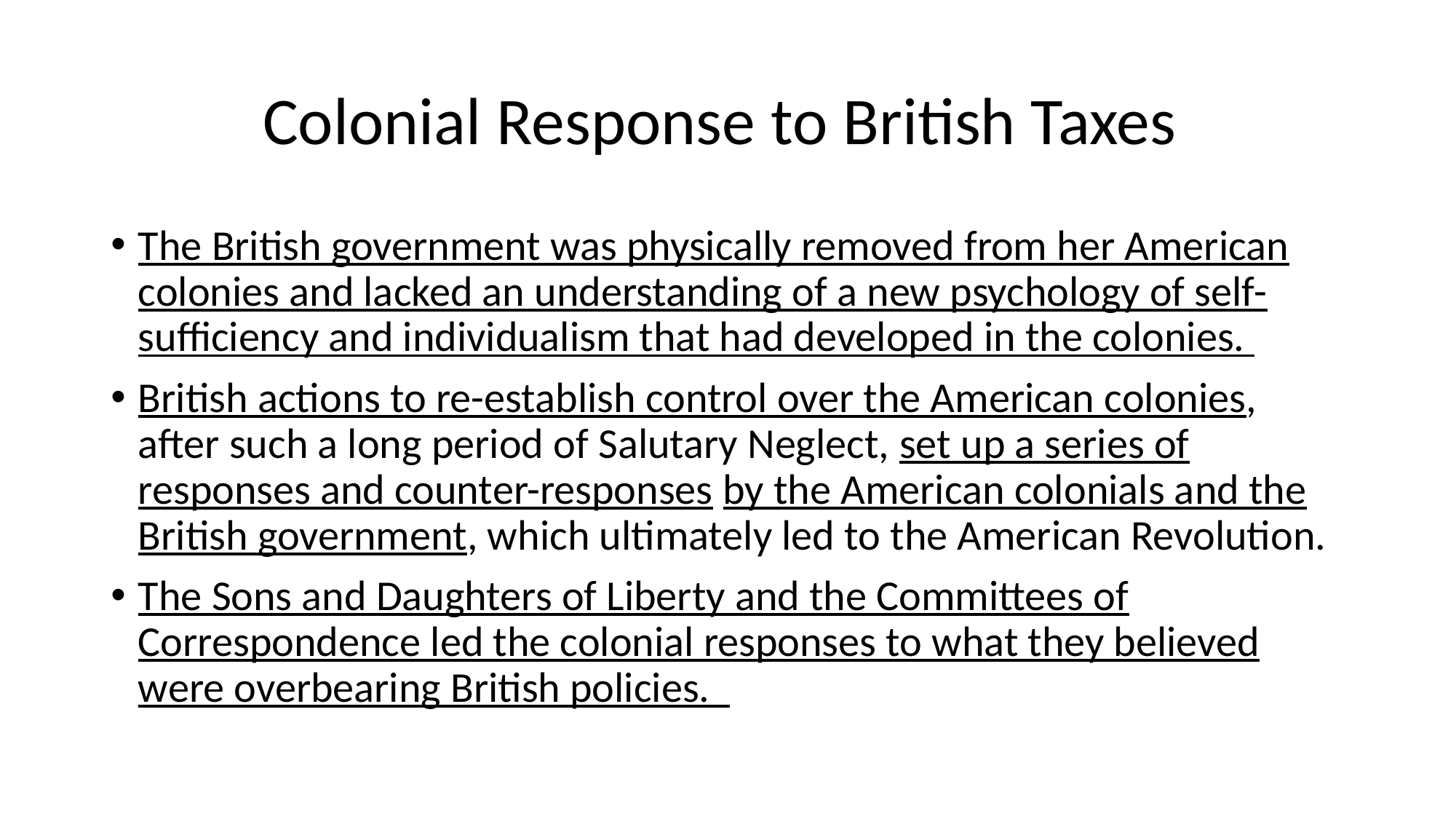

# Colonial Response to British Taxes
The British government was physically removed from her American colonies and lacked an understanding of a new psychology of self-sufficiency and individualism that had developed in the colonies.
British actions to re-establish control over the American colonies, after such a long period of Salutary Neglect, set up a series of responses and counter-responses by the American colonials and the British government, which ultimately led to the American Revolution.
The Sons and Daughters of Liberty and the Committees of Correspondence led the colonial responses to what they believed were overbearing British policies.